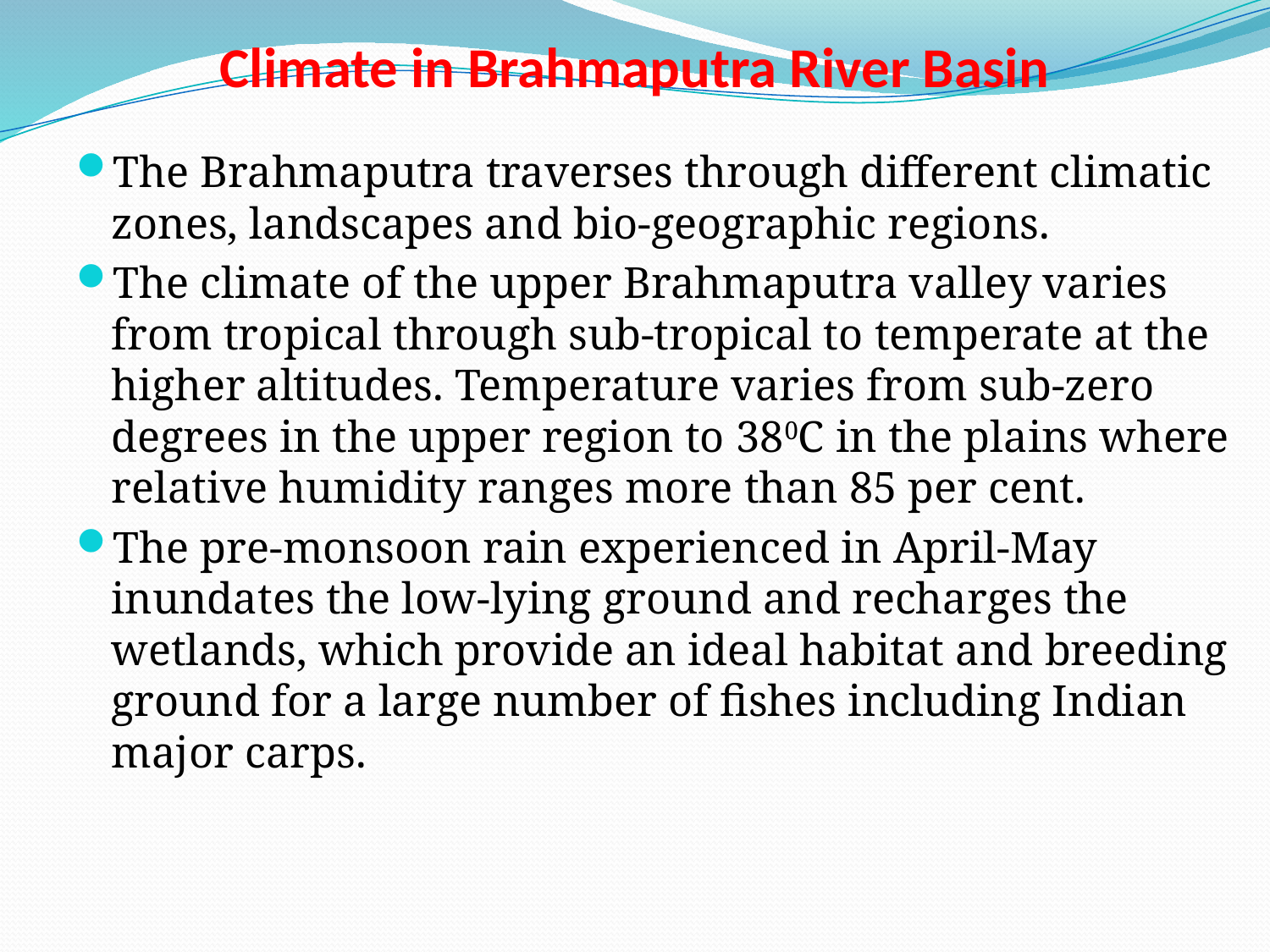

# Climate in Brahmaputra River Basin
The Brahmaputra traverses through different climatic zones, landscapes and bio-geographic regions.
The climate of the upper Brahmaputra valley varies from tropical through sub-tropical to temperate at the higher altitudes. Temperature varies from sub-zero degrees in the upper region to 380C in the plains where relative humidity ranges more than 85 per cent.
The pre-monsoon rain experienced in April-May inundates the low-lying ground and recharges the wetlands, which provide an ideal habitat and breeding ground for a large number of fishes including Indian major carps.